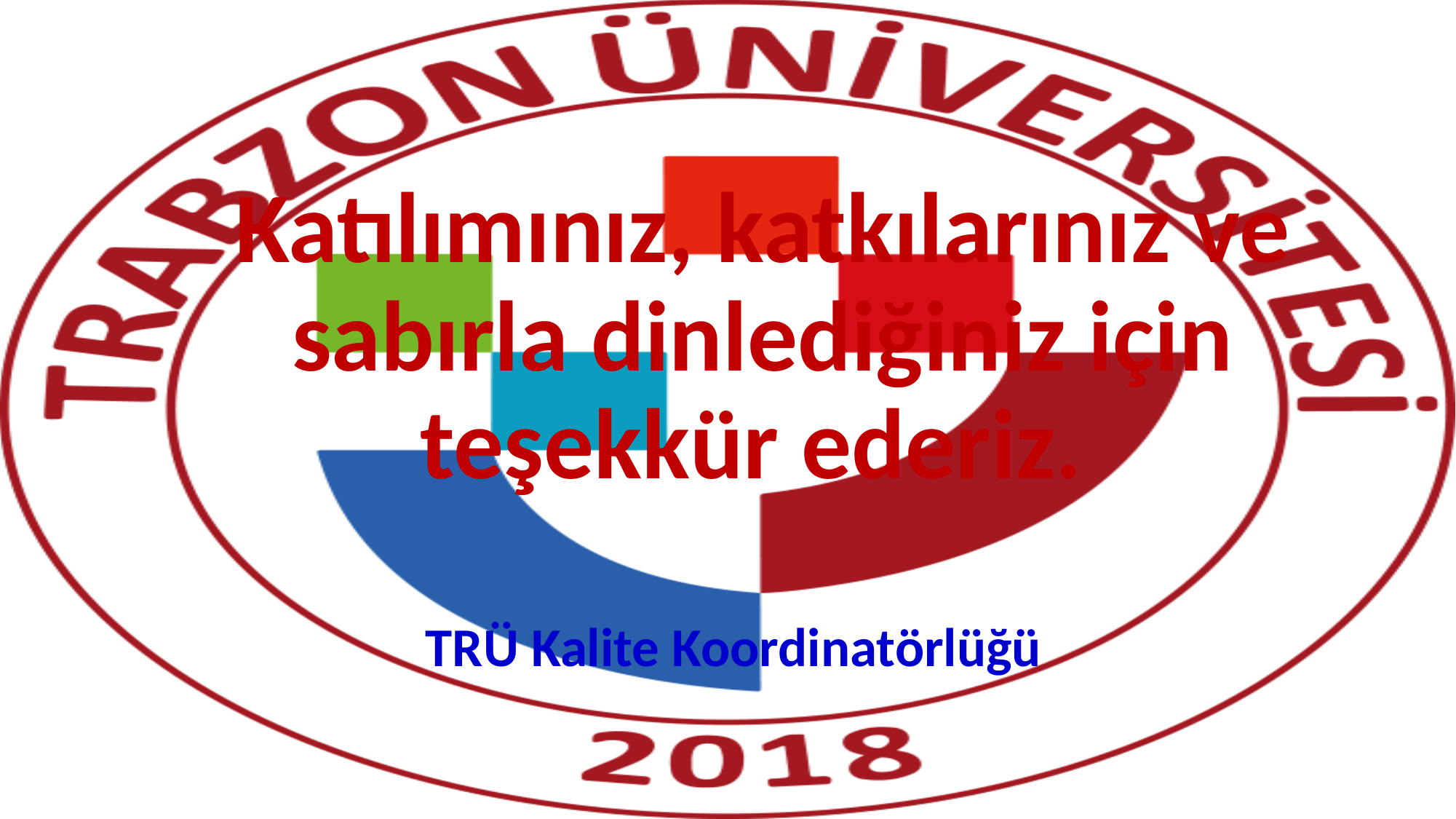

# Katılımınız, katkılarınız ve sabırla dinlediğiniz için teşekkür ederiz.
TRÜ Kalite Koordinatörlüğü